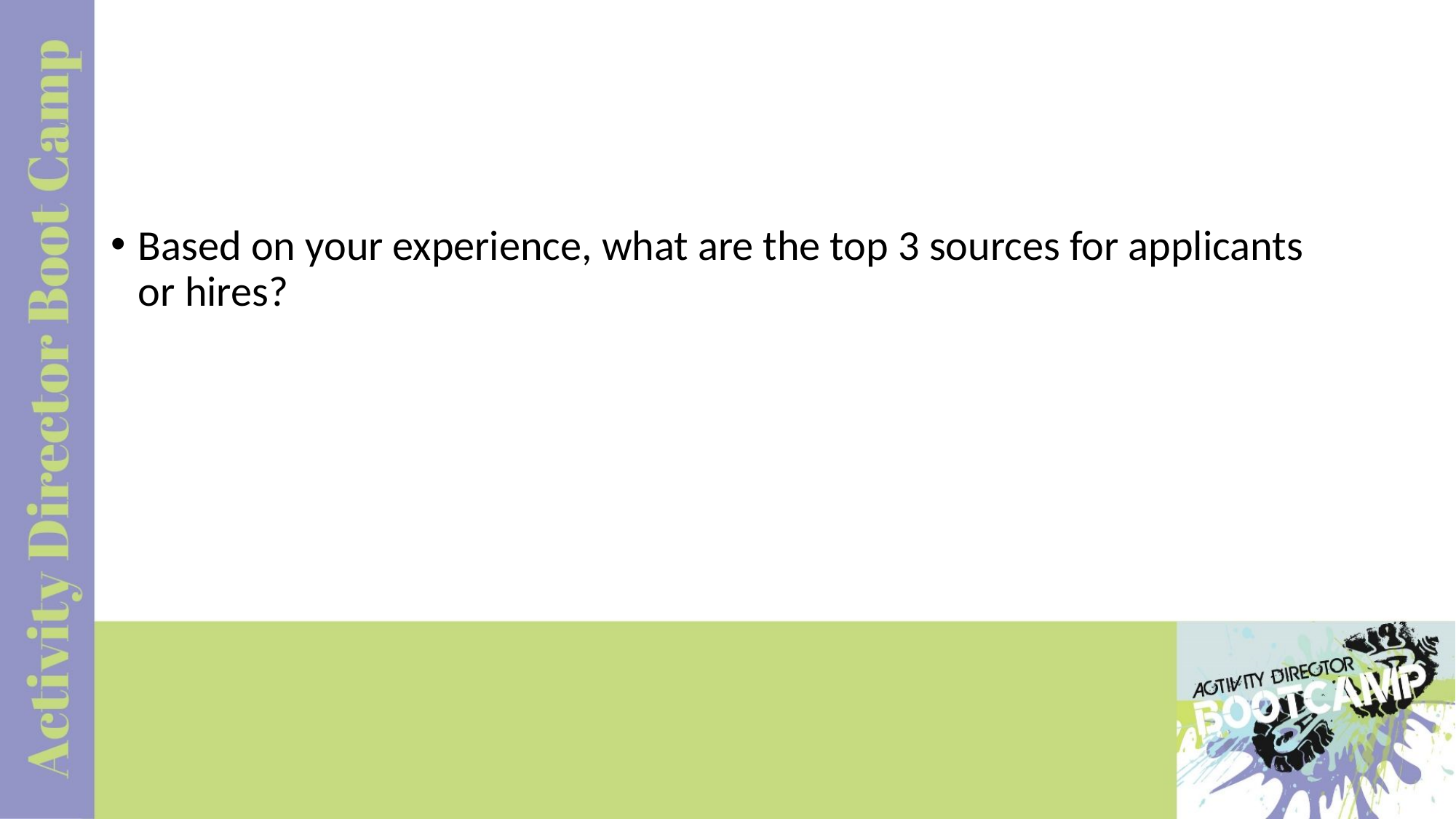

#
Based on your experience, what are the top 3 sources for applicants or hires?